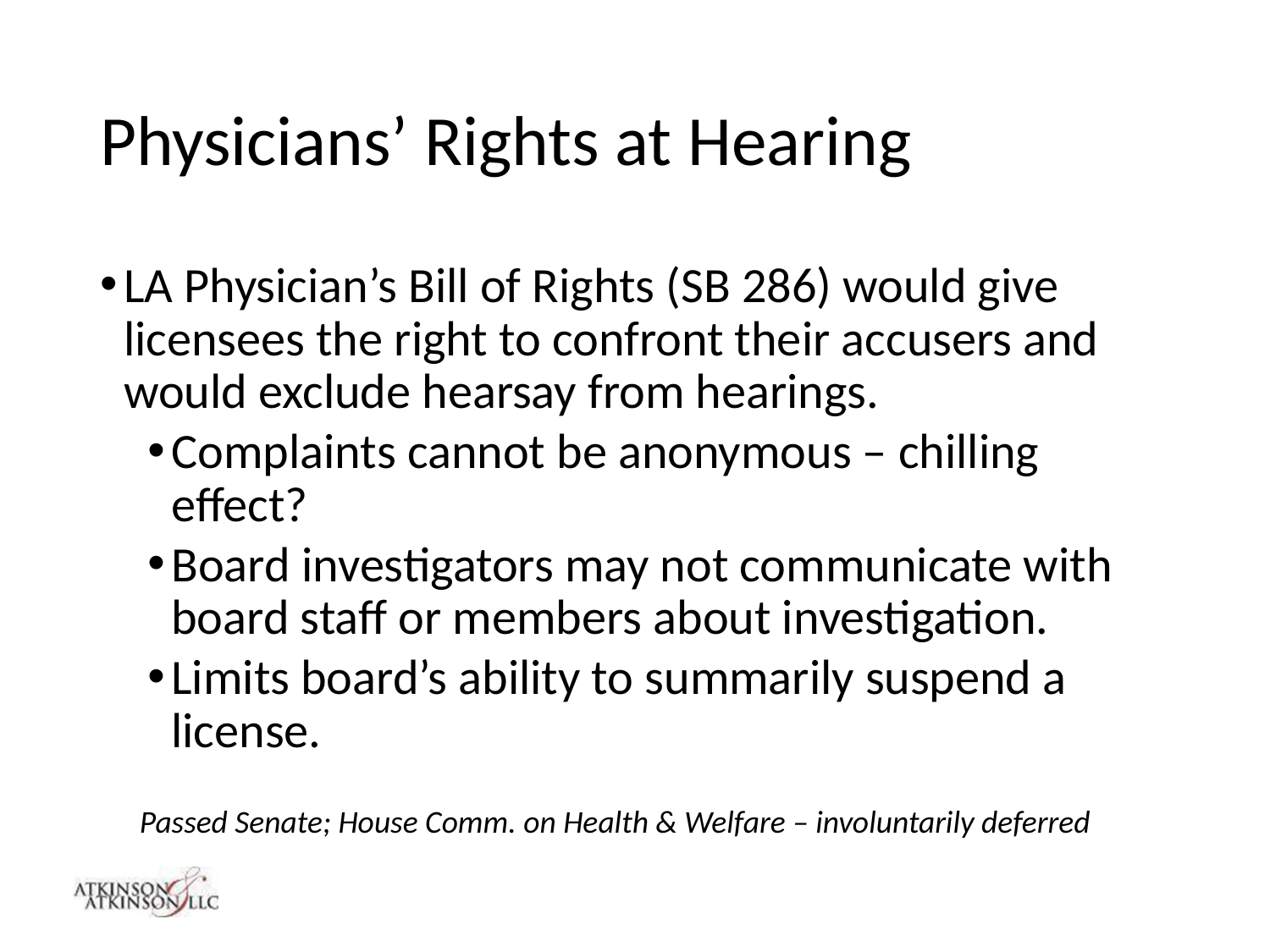

# Physicians’ Rights at Hearing
LA Physician’s Bill of Rights (SB 286) would give licensees the right to confront their accusers and would exclude hearsay from hearings.
Complaints cannot be anonymous – chilling effect?
Board investigators may not communicate with board staff or members about investigation.
Limits board’s ability to summarily suspend a license.

Passed Senate; House Comm. on Health & Welfare – involuntarily deferred